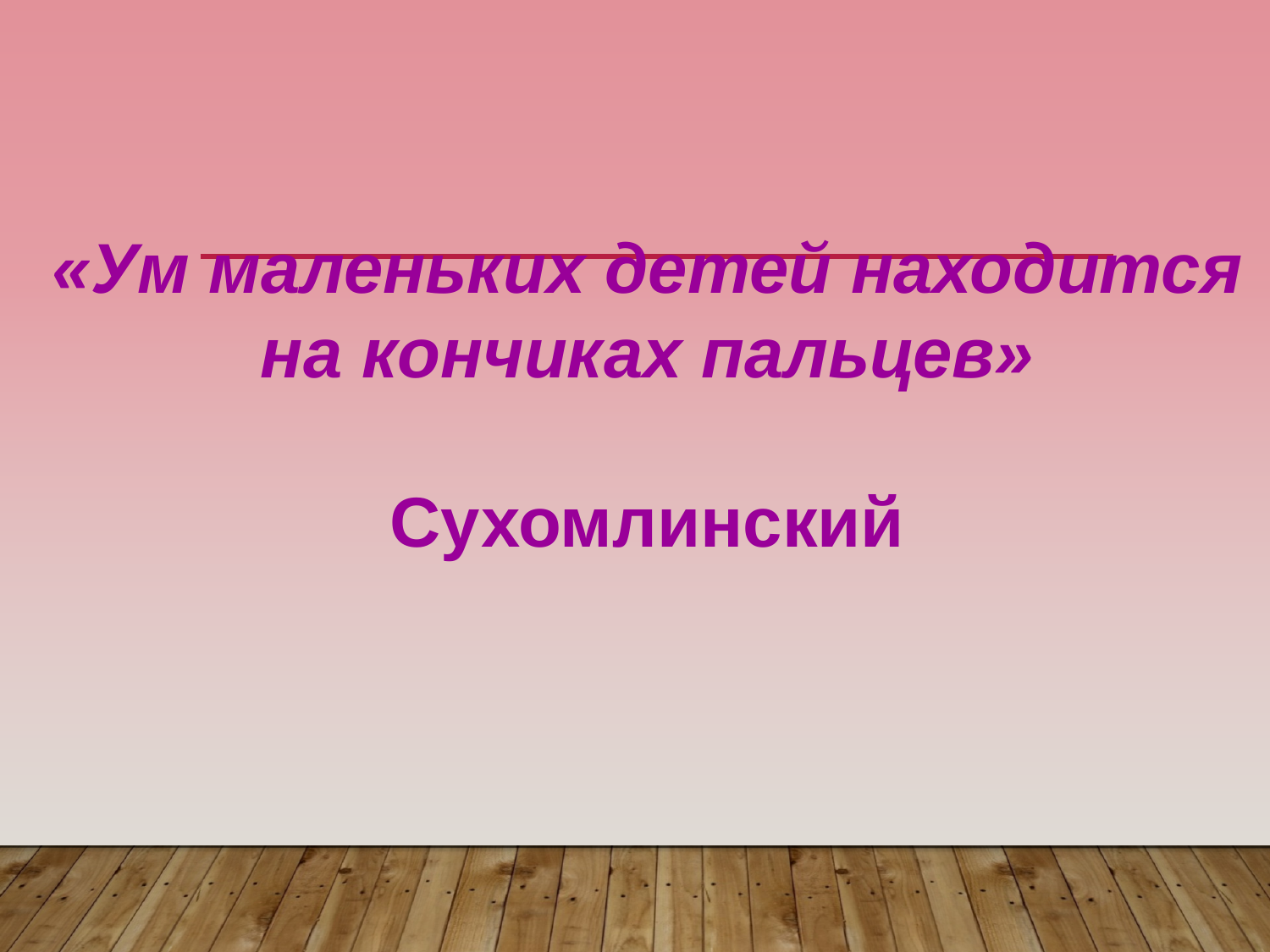

«Ум маленьких детей находится
на кончиках пальцев»
                                                  Сухомлинский